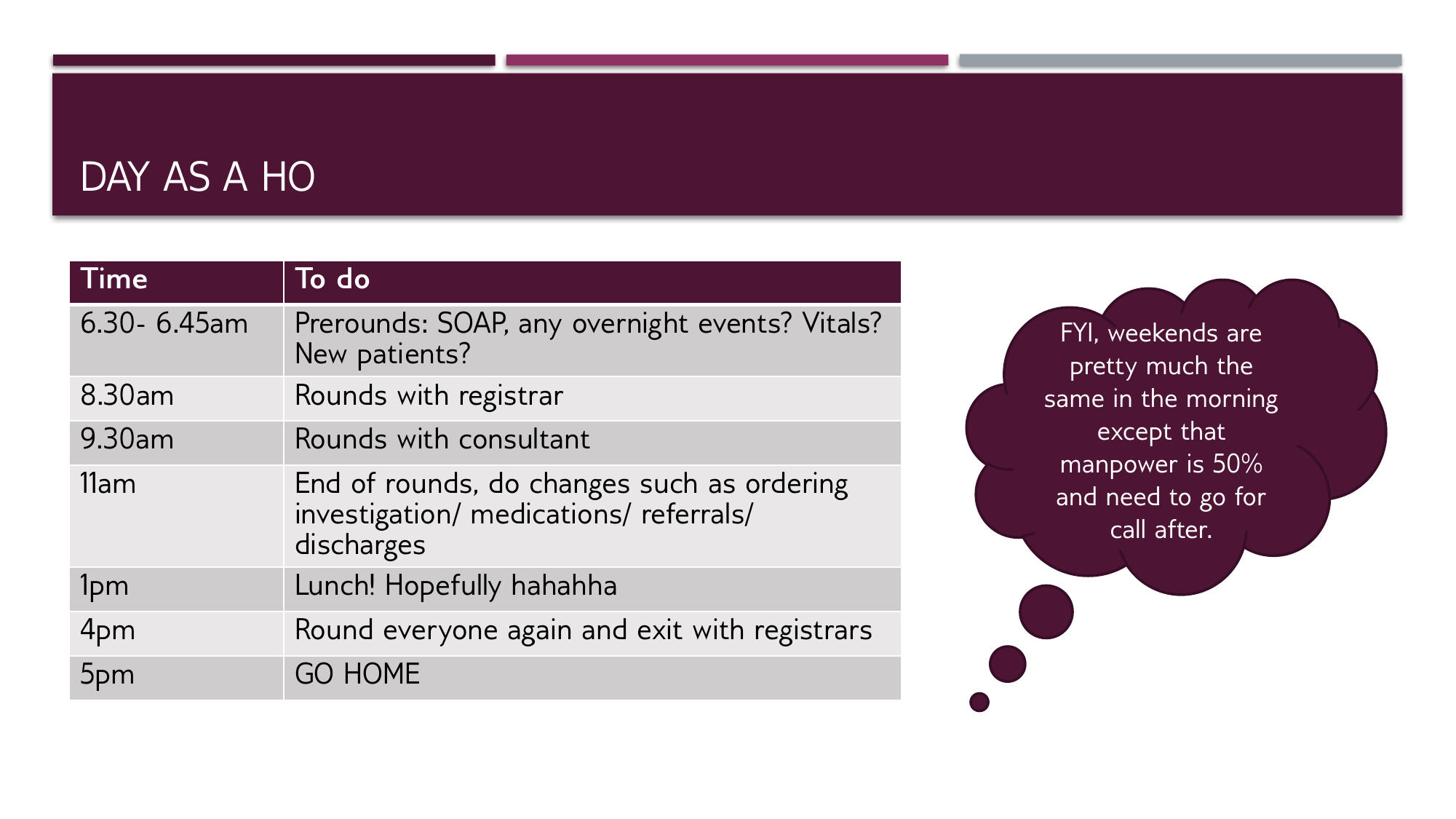

# Day as a HO
| Time | To do |
| --- | --- |
| 6.30- 6.45am | Prerounds: SOAP, any overnight events? Vitals? New patients? |
| 8.30am | Rounds with registrar |
| 9.30am | Rounds with consultant |
| 11am | End of rounds, do changes such as ordering investigation/ medications/ referrals/ discharges |
| 1pm | Lunch! Hopefully hahahha |
| 4pm | Round everyone again and exit with registrars |
| 5pm | GO HOME |
FYI, weekends are pretty much the same in the morning except that manpower is 50% and need to go for call after.